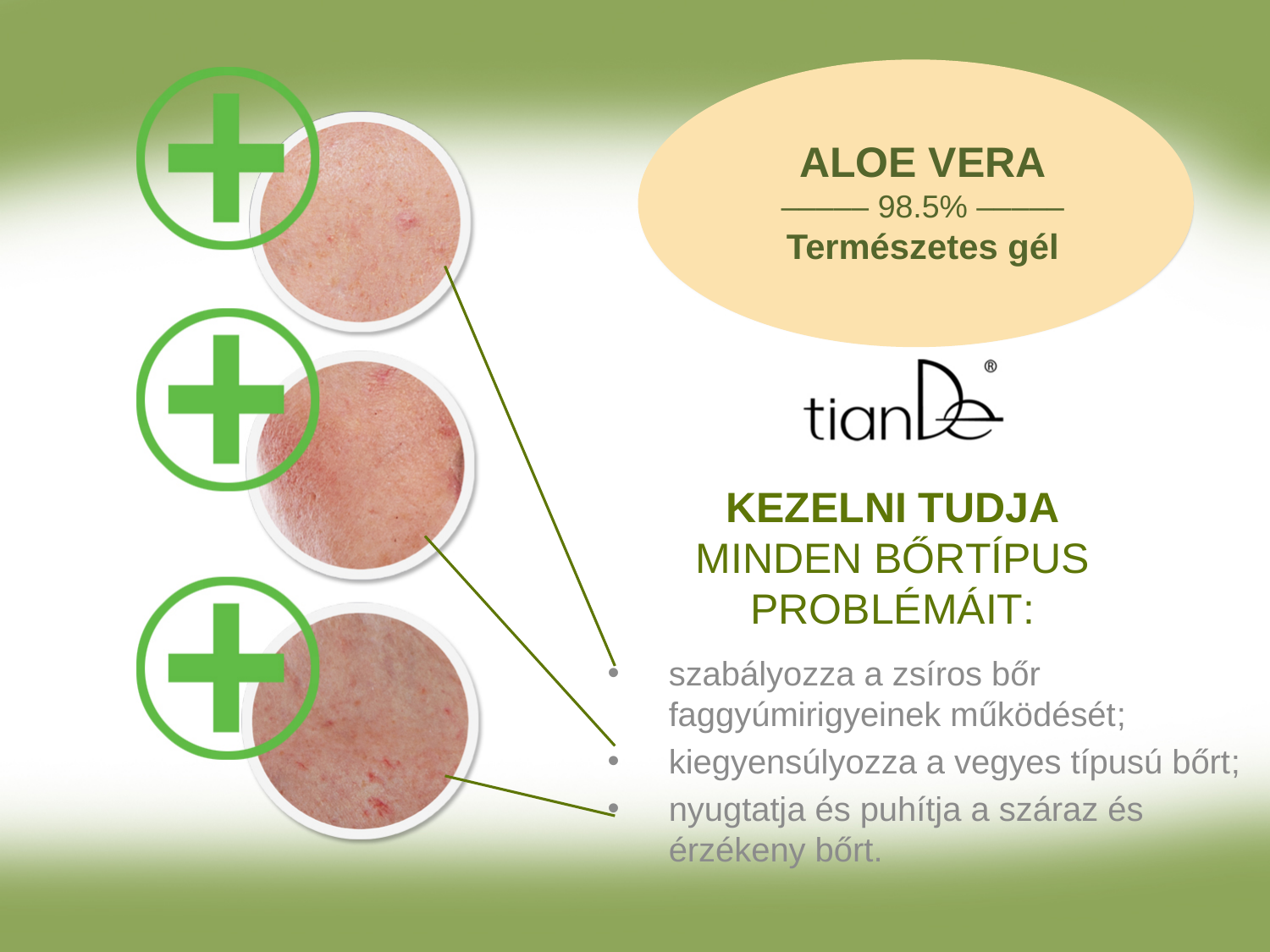

ALOE VERA
––––– 98.5% –––––
Természetes gél
KEZELNI TUDJA
MINDEN BŐRTÍPUS PROBLÉMÁIT:
szabályozza a zsíros bőr faggyúmirigyeinek működését;
kiegyensúlyozza a vegyes típusú bőrt;
nyugtatja és puhítja a száraz és érzékeny bőrt.